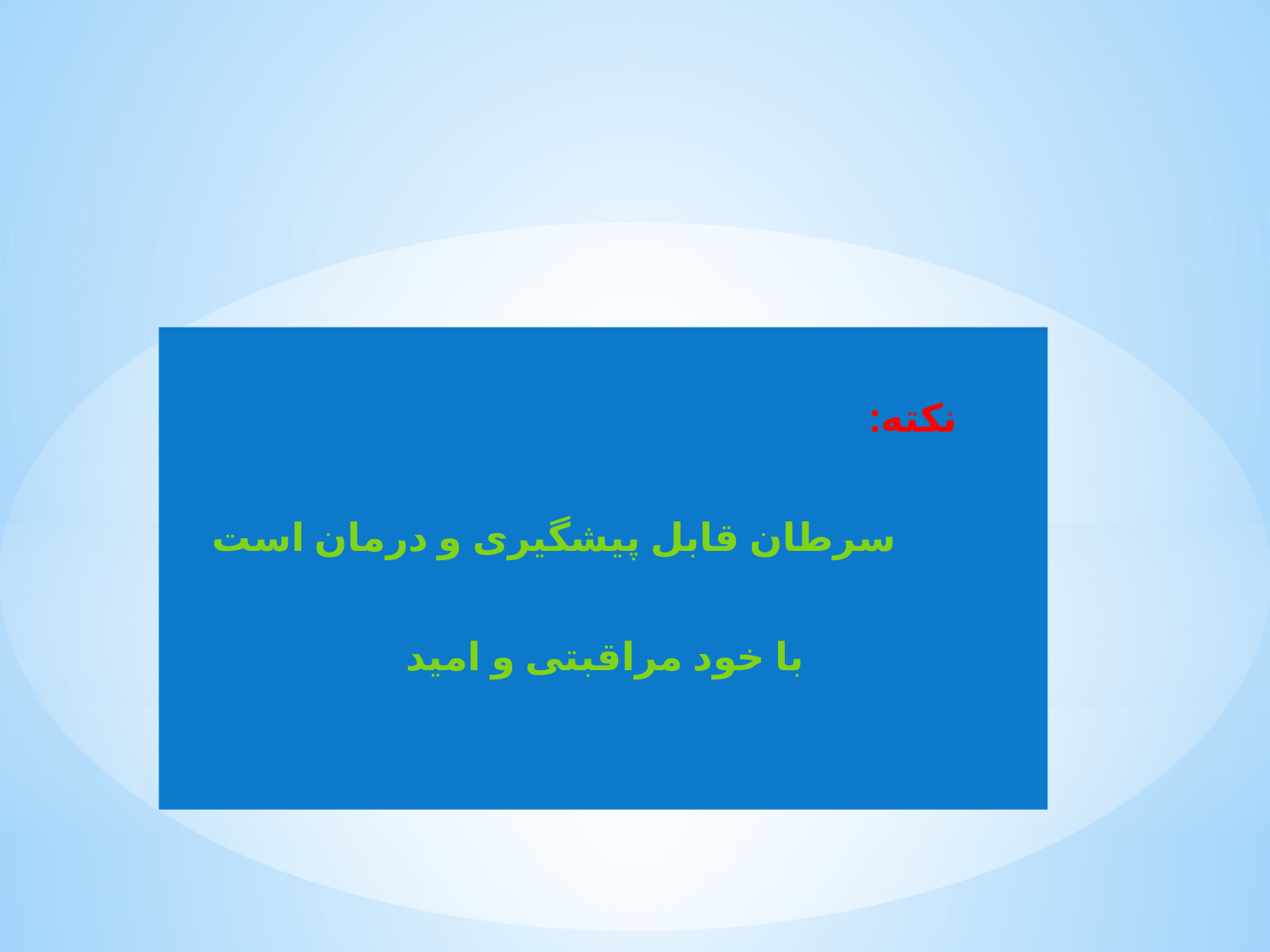

نکته:

             سرطان قابل پیشگیری و درمان است

                      با خود مراقبتی و امید